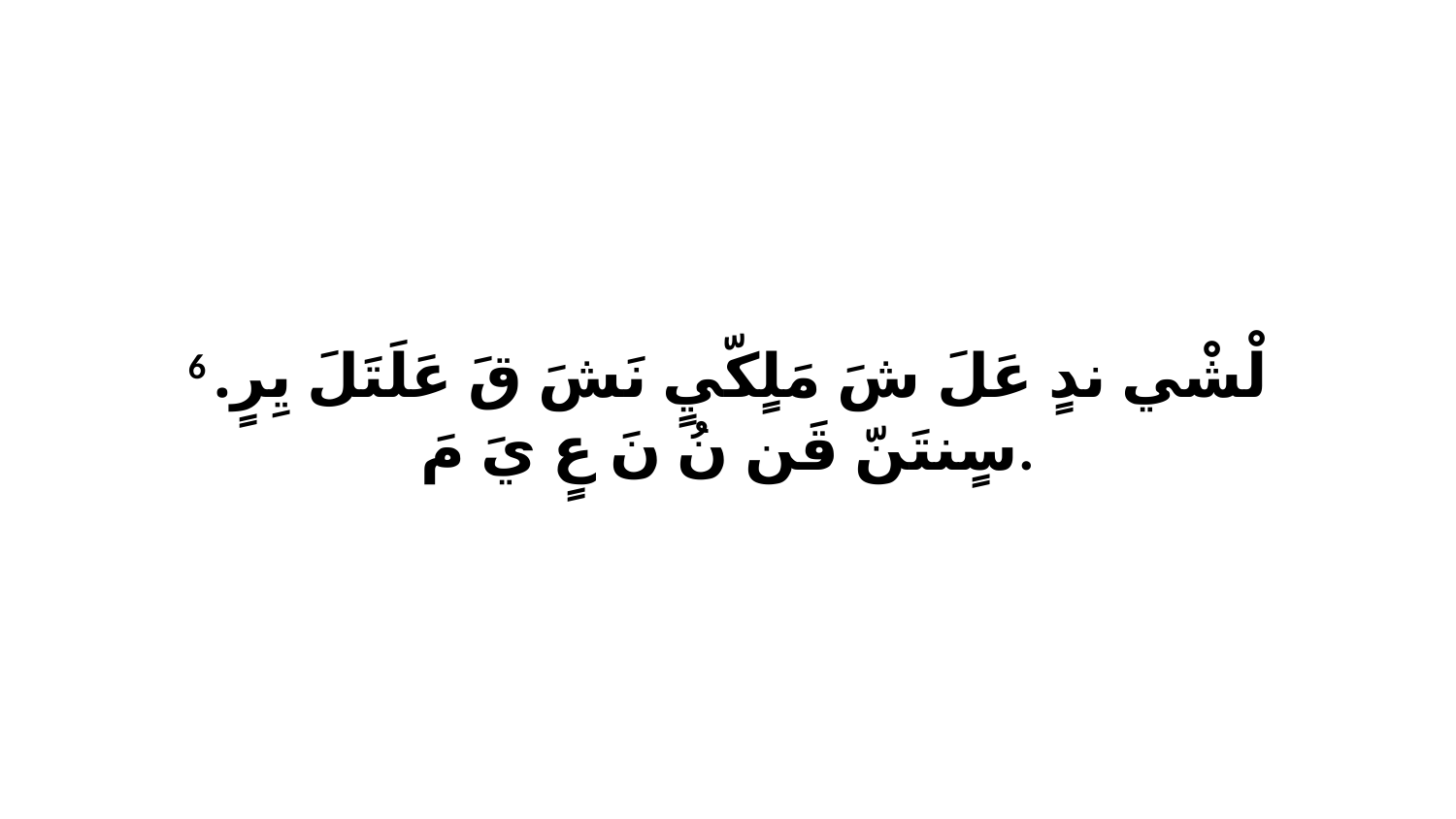

6 لْشْي ندٍ عَلَ شَ مَلٍكّيٍ نَشَ قَ عَلَتَلَ يِرٍ. سٍنتَنّ قَن نُ نَ عٍ يَ مَ.